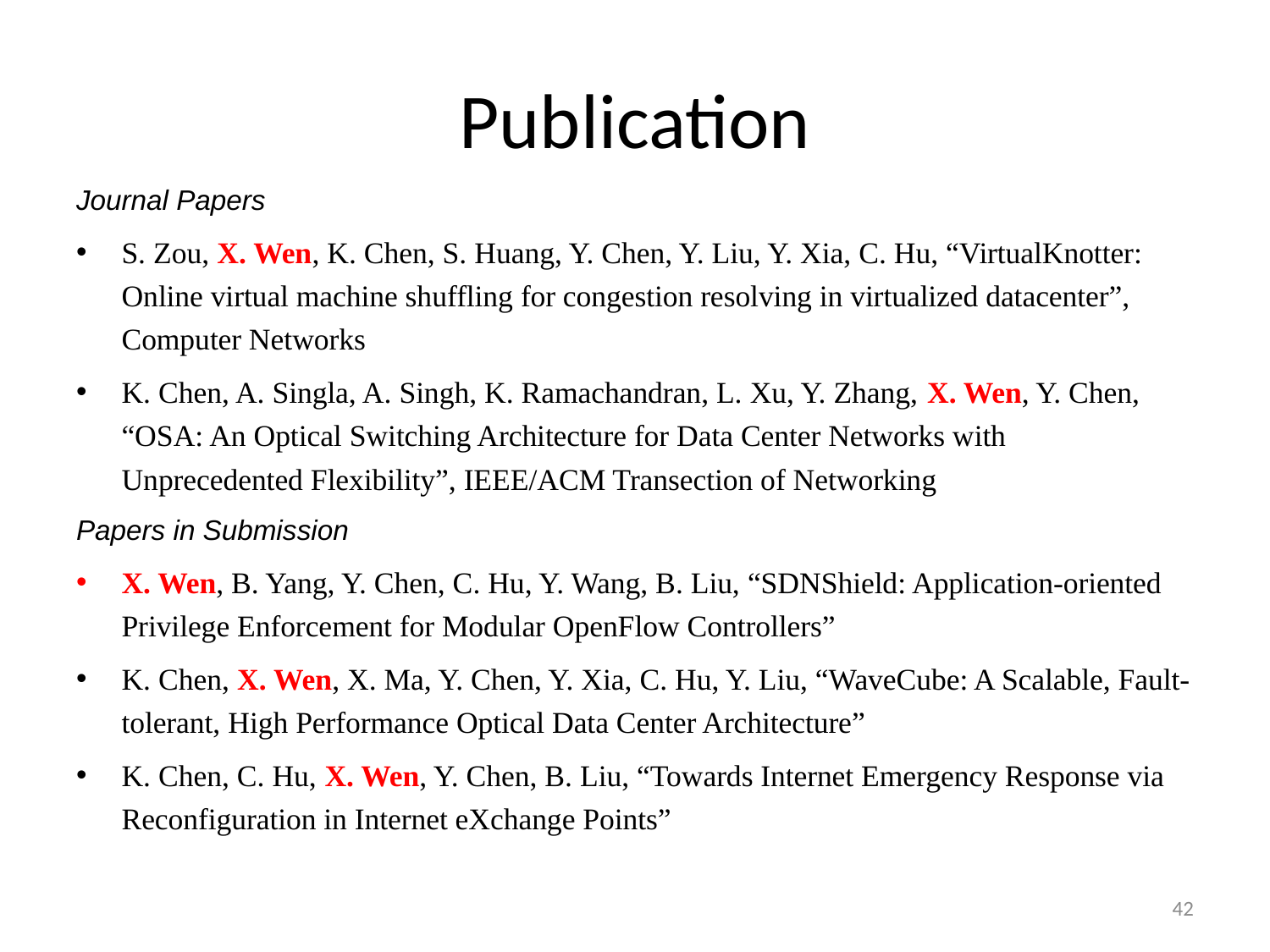

# Publication
Journal Papers
S. Zou, X. Wen, K. Chen, S. Huang, Y. Chen, Y. Liu, Y. Xia, C. Hu, “VirtualKnotter: Online virtual machine shuffling for congestion resolving in virtualized datacenter”, Computer Networks
K. Chen, A. Singla, A. Singh, K. Ramachandran, L. Xu, Y. Zhang, X. Wen, Y. Chen, “OSA: An Optical Switching Architecture for Data Center Networks with Unprecedented Flexibility”, IEEE/ACM Transection of Networking
Papers in Submission
X. Wen, B. Yang, Y. Chen, C. Hu, Y. Wang, B. Liu, “SDNShield: Application-oriented Privilege Enforcement for Modular OpenFlow Controllers”
K. Chen, X. Wen, X. Ma, Y. Chen, Y. Xia, C. Hu, Y. Liu, “WaveCube: A Scalable, Fault-tolerant, High Performance Optical Data Center Architecture”
K. Chen, C. Hu, X. Wen, Y. Chen, B. Liu, “Towards Internet Emergency Response via Reconfiguration in Internet eXchange Points”
42